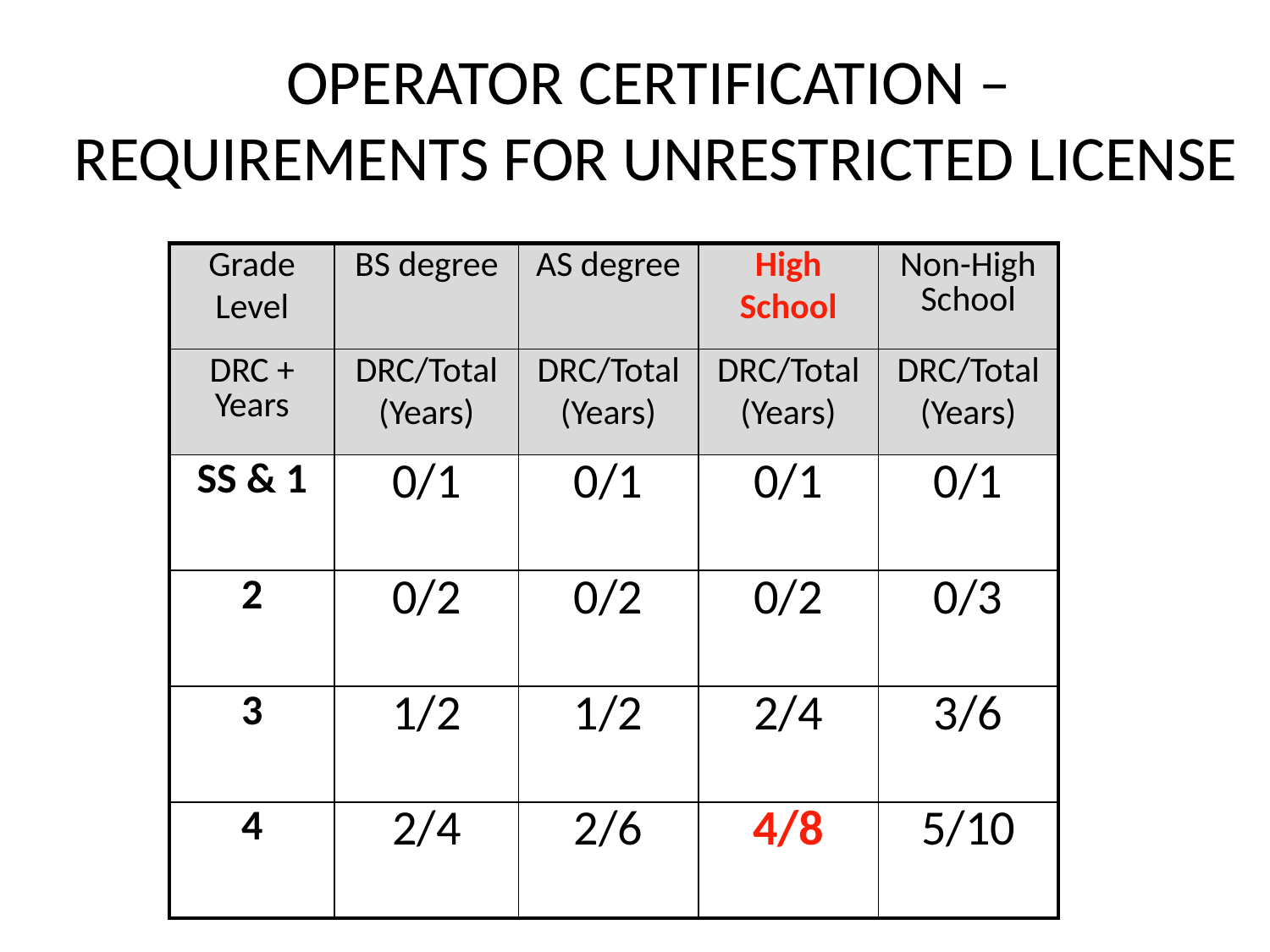

# OPERATOR CERTIFICATION – REQUIREMENTS FOR UNRESTRICTED LICENSE
| Grade Level | BS degree | AS degree | High School | Non-High School |
| --- | --- | --- | --- | --- |
| DRC + Years | DRC/Total (Years) | DRC/Total (Years) | DRC/Total (Years) | DRC/Total (Years) |
| SS & 1 | 0/1 | 0/1 | 0/1 | 0/1 |
| 2 | 0/2 | 0/2 | 0/2 | 0/3 |
| 3 | 1/2 | 1/2 | 2/4 | 3/6 |
| 4 | 2/4 | 2/6 | 4/8 | 5/10 |